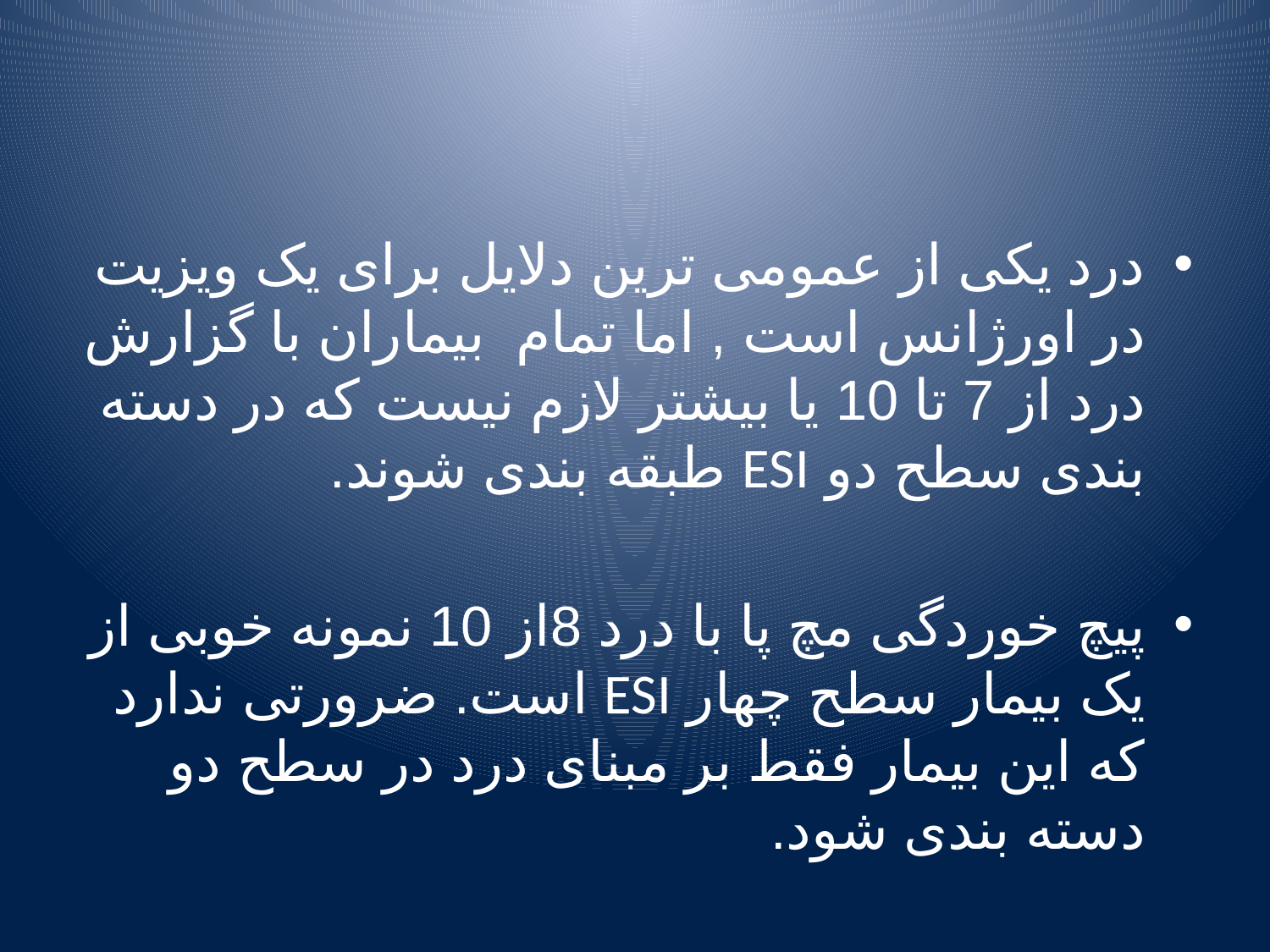

#
درد یکی از عمومی ترین دلایل برای یک ویزیت در اورژانس است , اما تمام  بیماران با گزارش درد از 7 تا 10 یا بیشتر لازم نیست که در دسته بندی سطح دو ESI طبقه بندی شوند.

پیچ خوردگی مچ پا با درد 8از 10 نمونه خوبی از یک بیمار سطح چهار ESI است. ضرورتی ندارد که این بیمار فقط بر مبنای درد در سطح دو دسته بندی شود.